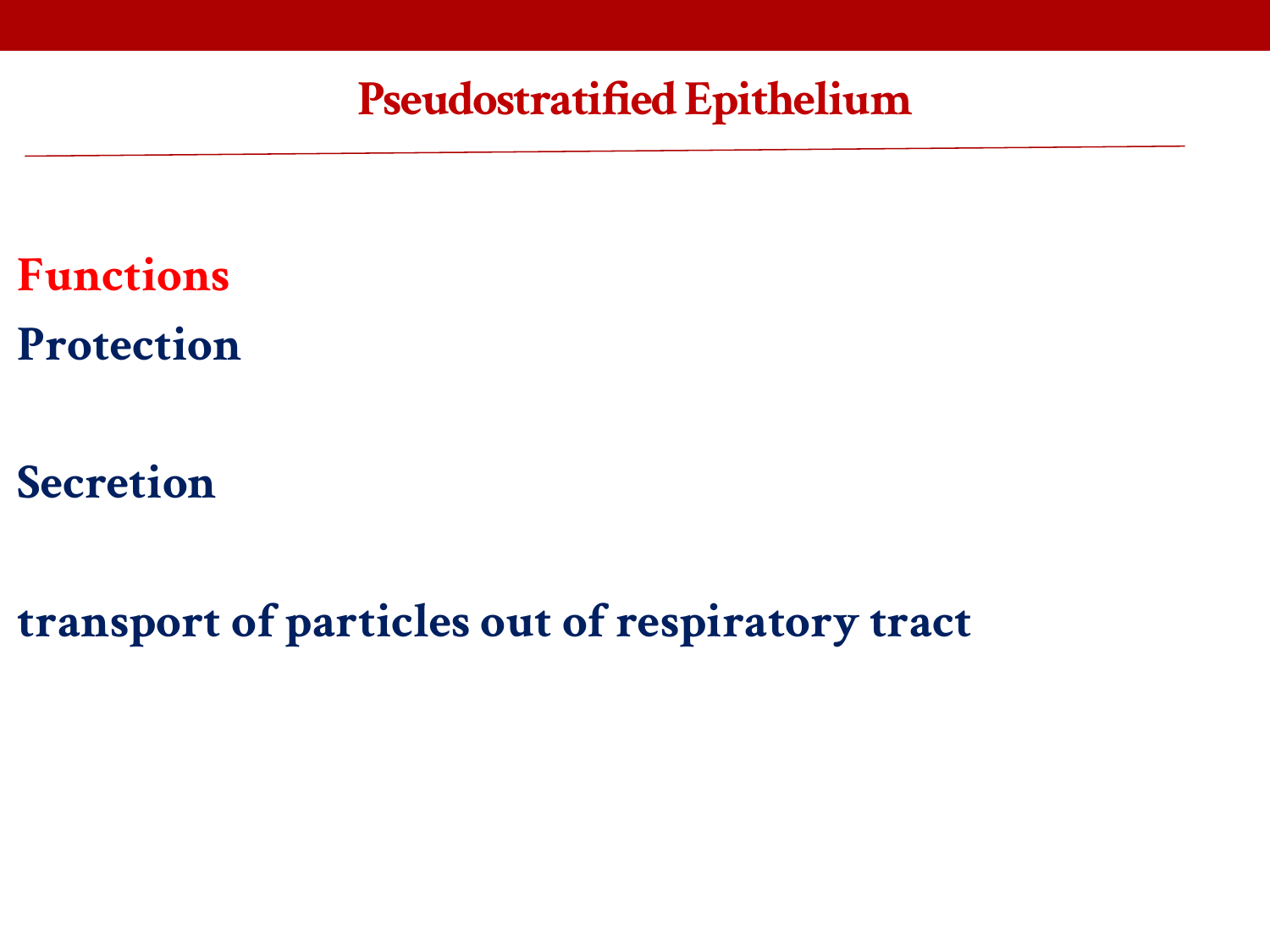

# Pseudostratified Epithelium

Functions
Protection

Secretion

transport of particles out of respiratory tract